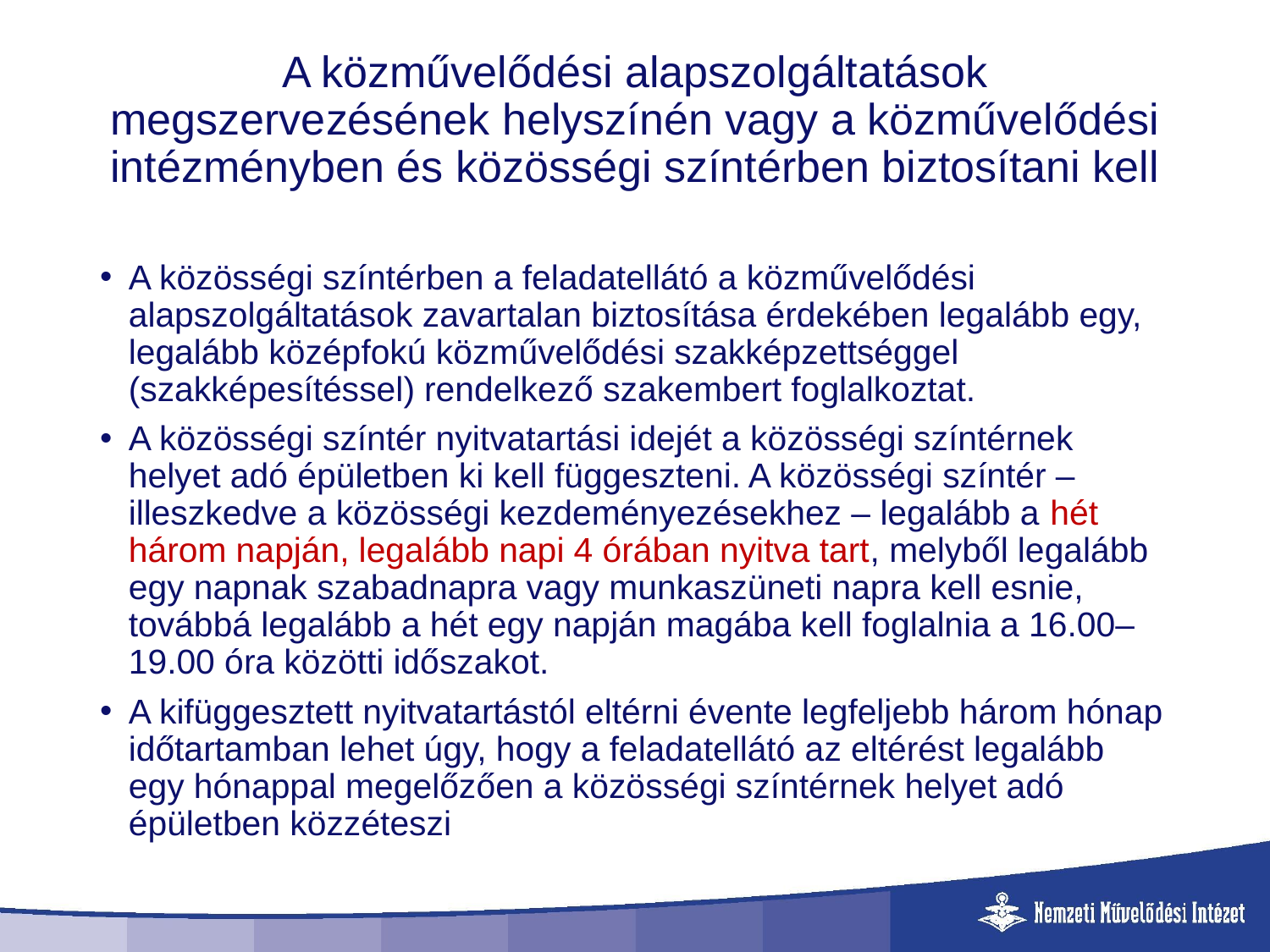

# A közművelődési alapszolgáltatások megszervezésének helyszínén vagy a közművelődési intézményben és közösségi színtérben biztosítani kell
A közösségi színtérben a feladatellátó a közművelődési alapszolgáltatások zavartalan biztosítása érdekében legalább egy, legalább középfokú közművelődési szakképzettséggel (szakképesítéssel) rendelkező szakembert foglalkoztat.
A közösségi színtér nyitvatartási idejét a közösségi színtérnek helyet adó épületben ki kell függeszteni. A közösségi színtér – illeszkedve a közösségi kezdeményezésekhez – legalább a hét három napján, legalább napi 4 órában nyitva tart, melyből legalább egy napnak szabadnapra vagy munkaszüneti napra kell esnie, továbbá legalább a hét egy napján magába kell foglalnia a 16.00–19.00 óra közötti időszakot.
A kifüggesztett nyitvatartástól eltérni évente legfeljebb három hónap időtartamban lehet úgy, hogy a feladatellátó az eltérést legalább egy hónappal megelőzően a közösségi színtérnek helyet adó épületben közzéteszi